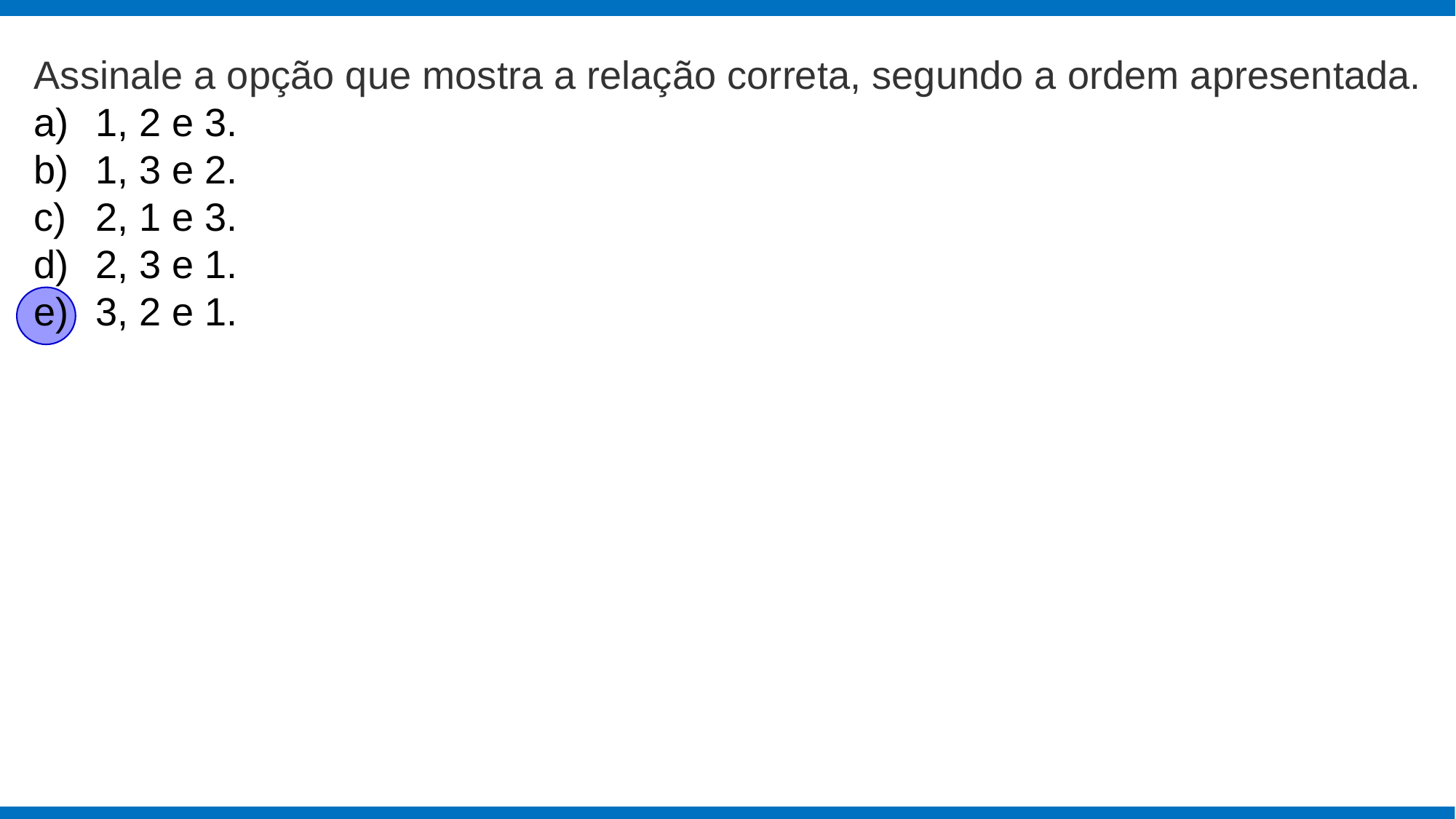

Assinale a opção que mostra a relação correta, segundo a ordem apresentada.
1, 2 e 3.
1, 3 e 2.
2, 1 e 3.
2, 3 e 1.
3, 2 e 1.